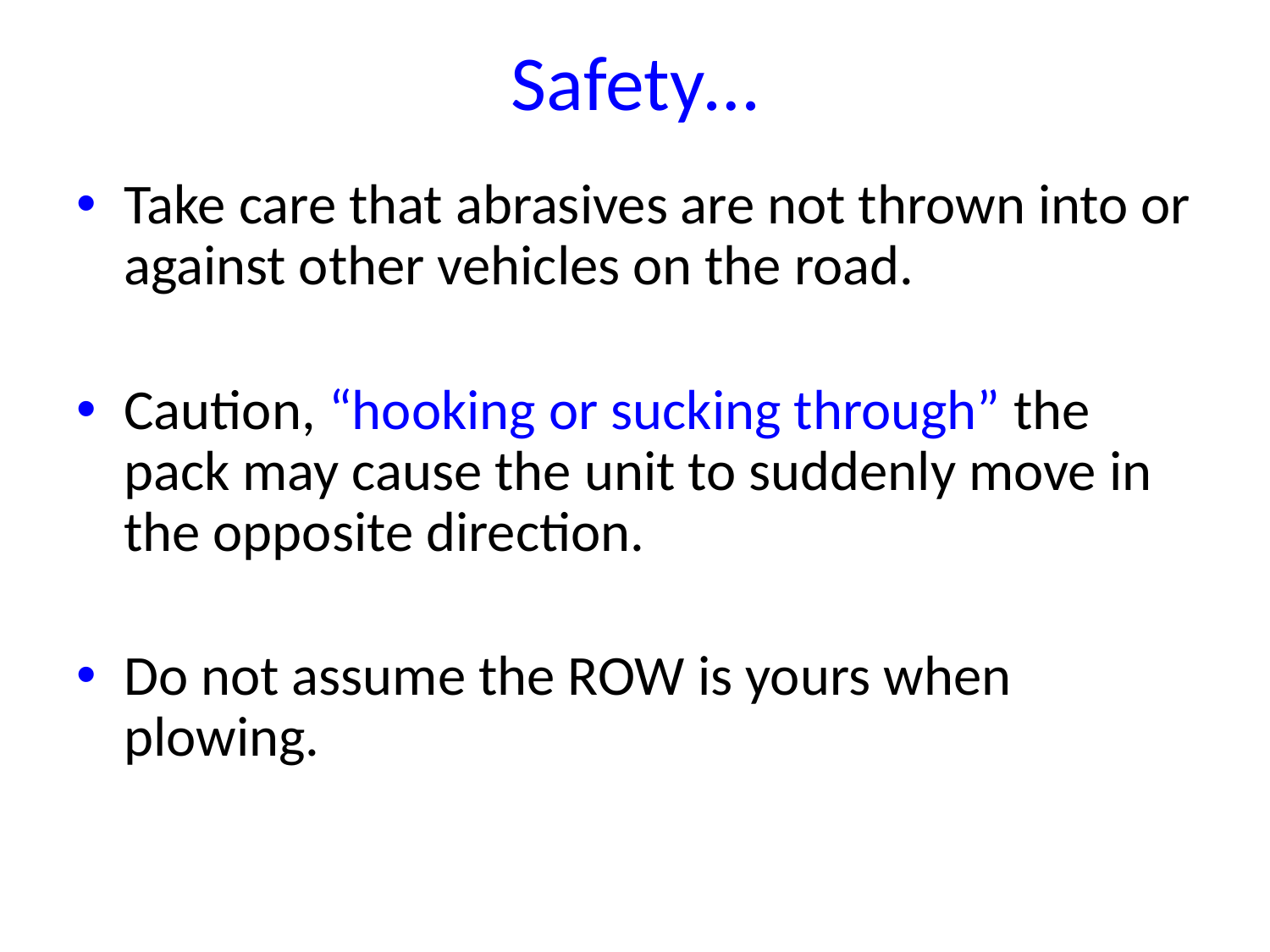

# Safety…
Take care that abrasives are not thrown into or against other vehicles on the road.

Caution, “hooking or sucking through” the pack may cause the unit to suddenly move in the opposite direction.

Do not assume the ROW is yours when plowing.